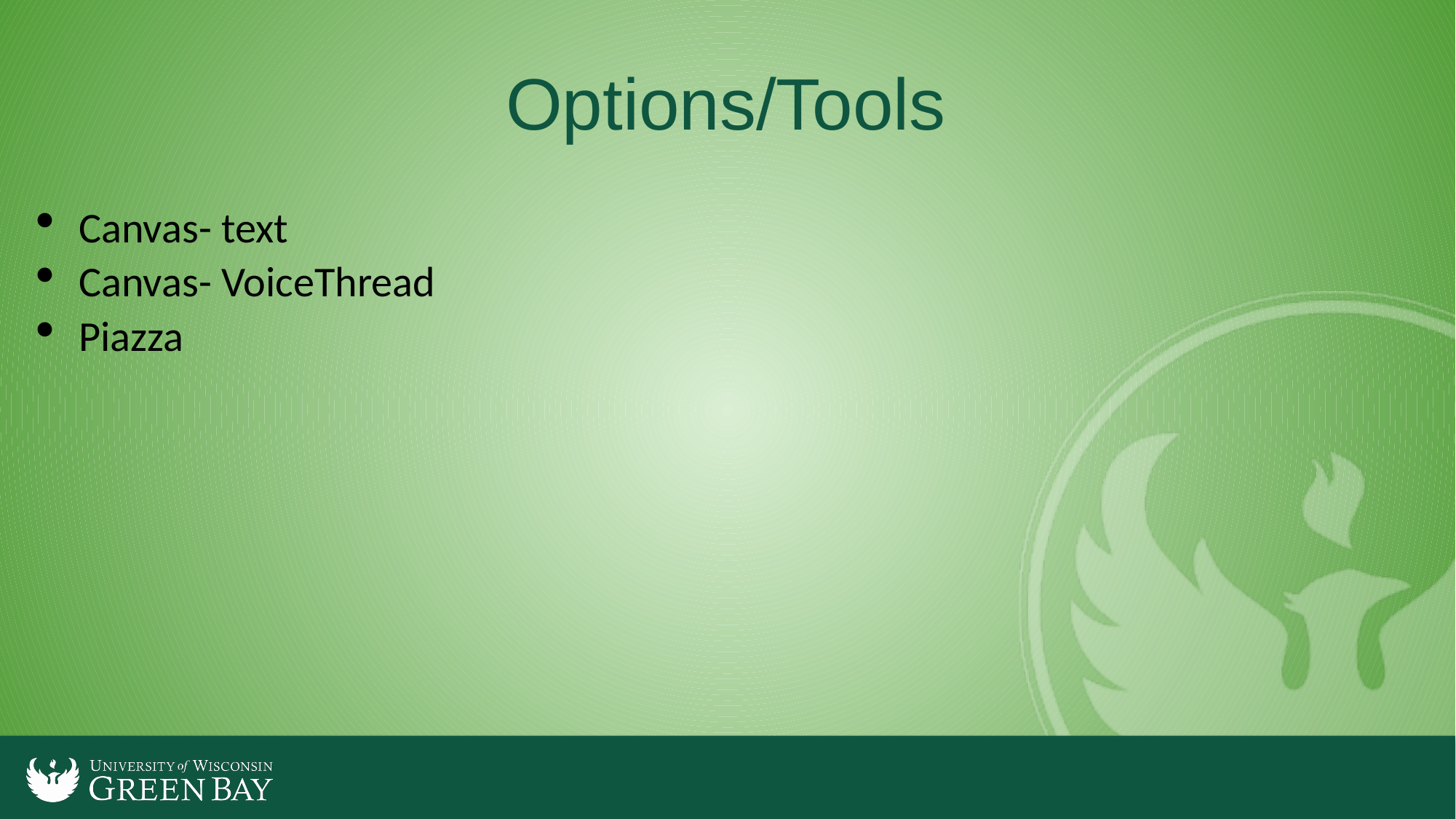

# Options/Tools
Canvas- text
Canvas- VoiceThread
Piazza